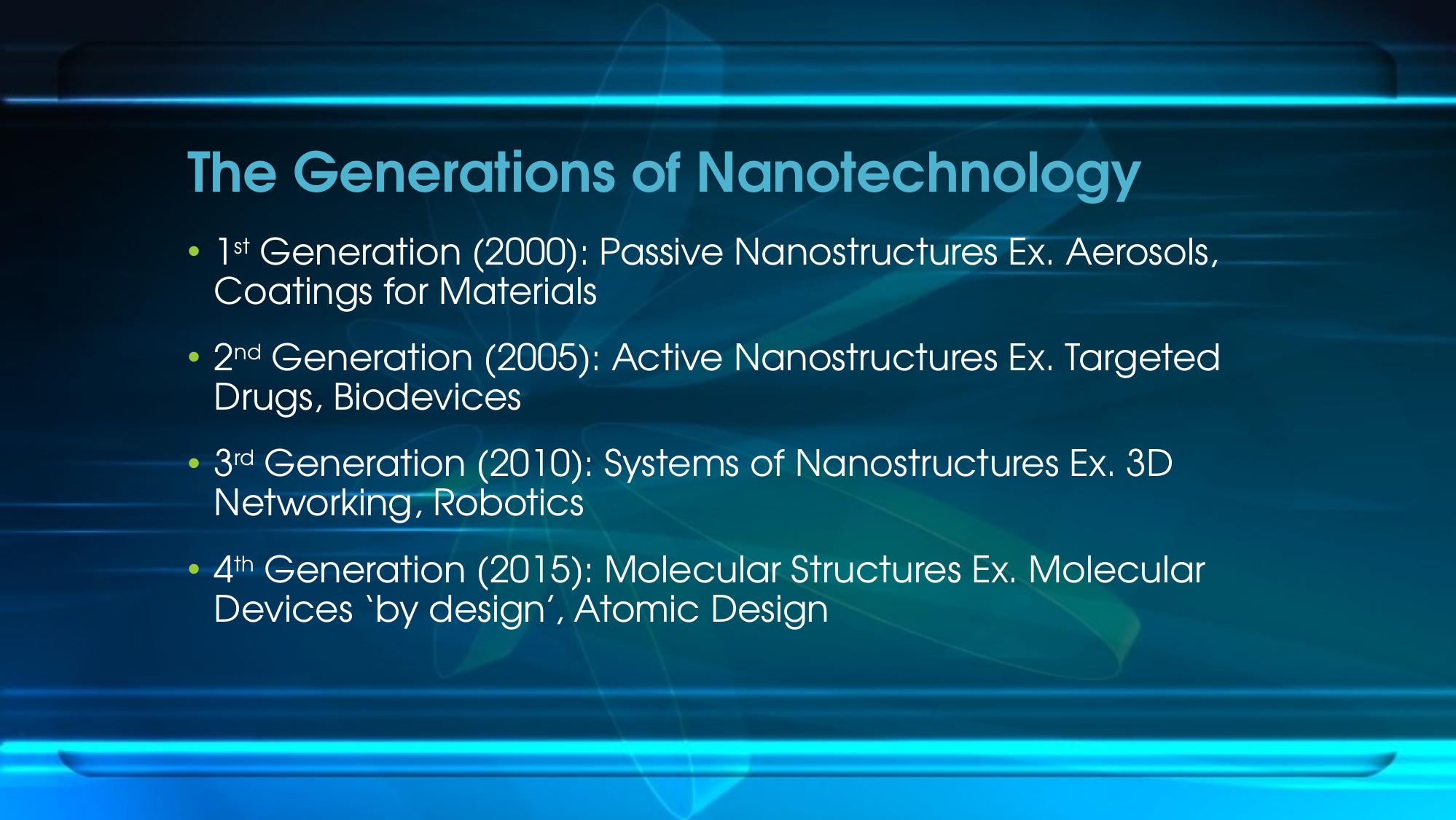

# The Generations of Nanotechnology
1st Generation (2000): Passive Nanostructures Ex. Aerosols, Coatings for Materials
2nd Generation (2005): Active Nanostructures Ex. Targeted Drugs, Biodevices
3rd Generation (2010): Systems of Nanostructures Ex. 3D Networking, Robotics
4th Generation (2015): Molecular Structures Ex. Molecular Devices ‘by design’, Atomic Design